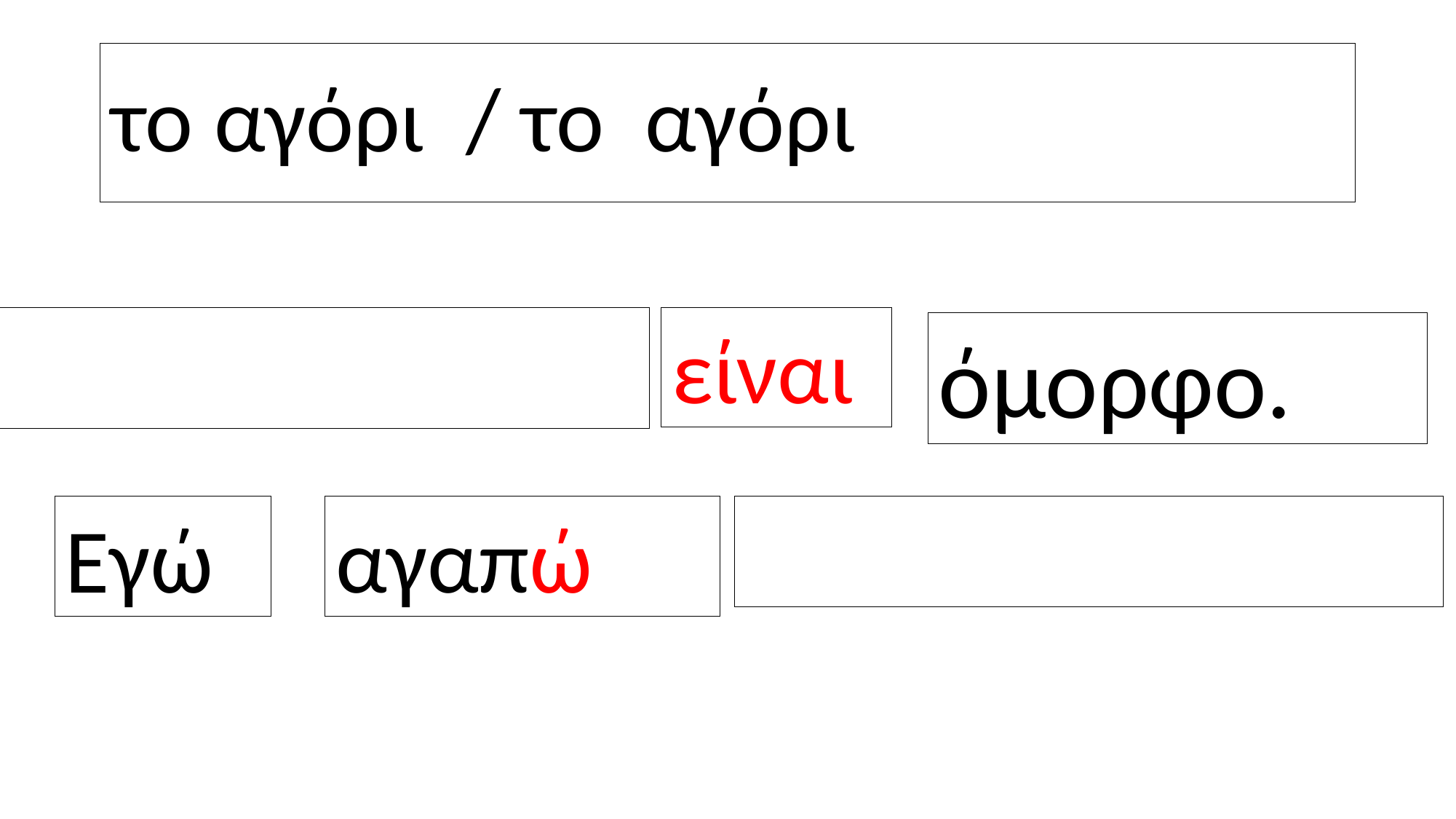

# το αγόρι  / το  αγόρι

είναι
όμορφο.
Εγώ
αγαπώ